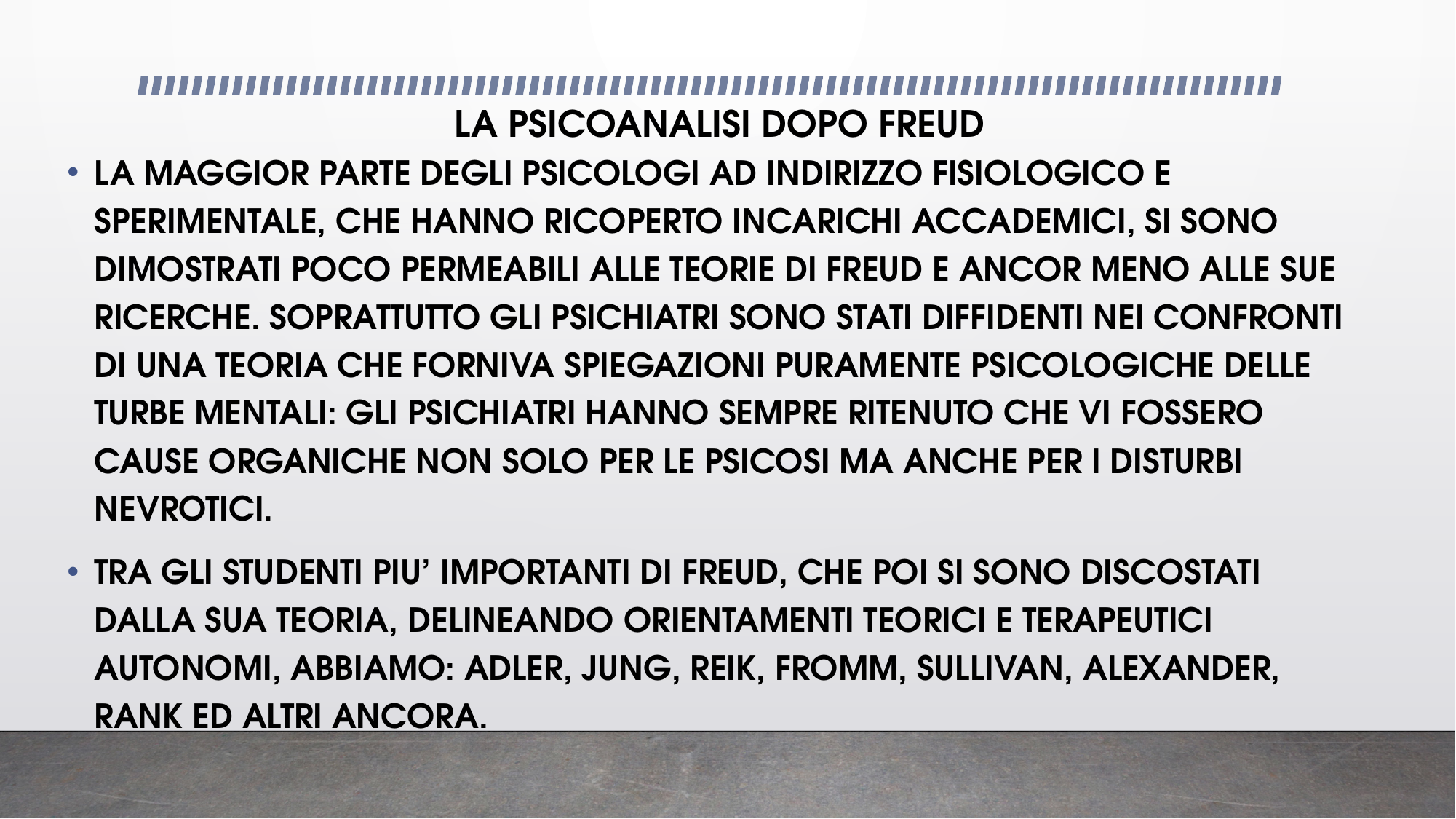

# LA PSICOANALISI DOPO FREUD
LA MAGGIOR PARTE DEGLI PSICOLOGI AD INDIRIZZO FISIOLOGICO E SPERIMENTALE, CHE HANNO RICOPERTO INCARICHI ACCADEMICI, SI SONO DIMOSTRATI POCO PERMEABILI ALLE TEORIE DI FREUD E ANCOR MENO ALLE SUE RICERCHE. SOPRATTUTTO GLI PSICHIATRI SONO STATI DIFFIDENTI NEI CONFRONTI DI UNA TEORIA CHE FORNIVA SPIEGAZIONI PURAMENTE PSICOLOGICHE DELLE TURBE MENTALI: GLI PSICHIATRI HANNO SEMPRE RITENUTO CHE VI FOSSERO CAUSE ORGANICHE NON SOLO PER LE PSICOSI MA ANCHE PER I DISTURBI NEVROTICI.
TRA GLI STUDENTI PIU’ IMPORTANTI DI FREUD, CHE POI SI SONO DISCOSTATI DALLA SUA TEORIA, DELINEANDO ORIENTAMENTI TEORICI E TERAPEUTICI AUTONOMI, ABBIAMO: ADLER, JUNG, REIK, FROMM, SULLIVAN, ALEXANDER, RANK ED ALTRI ANCORA.